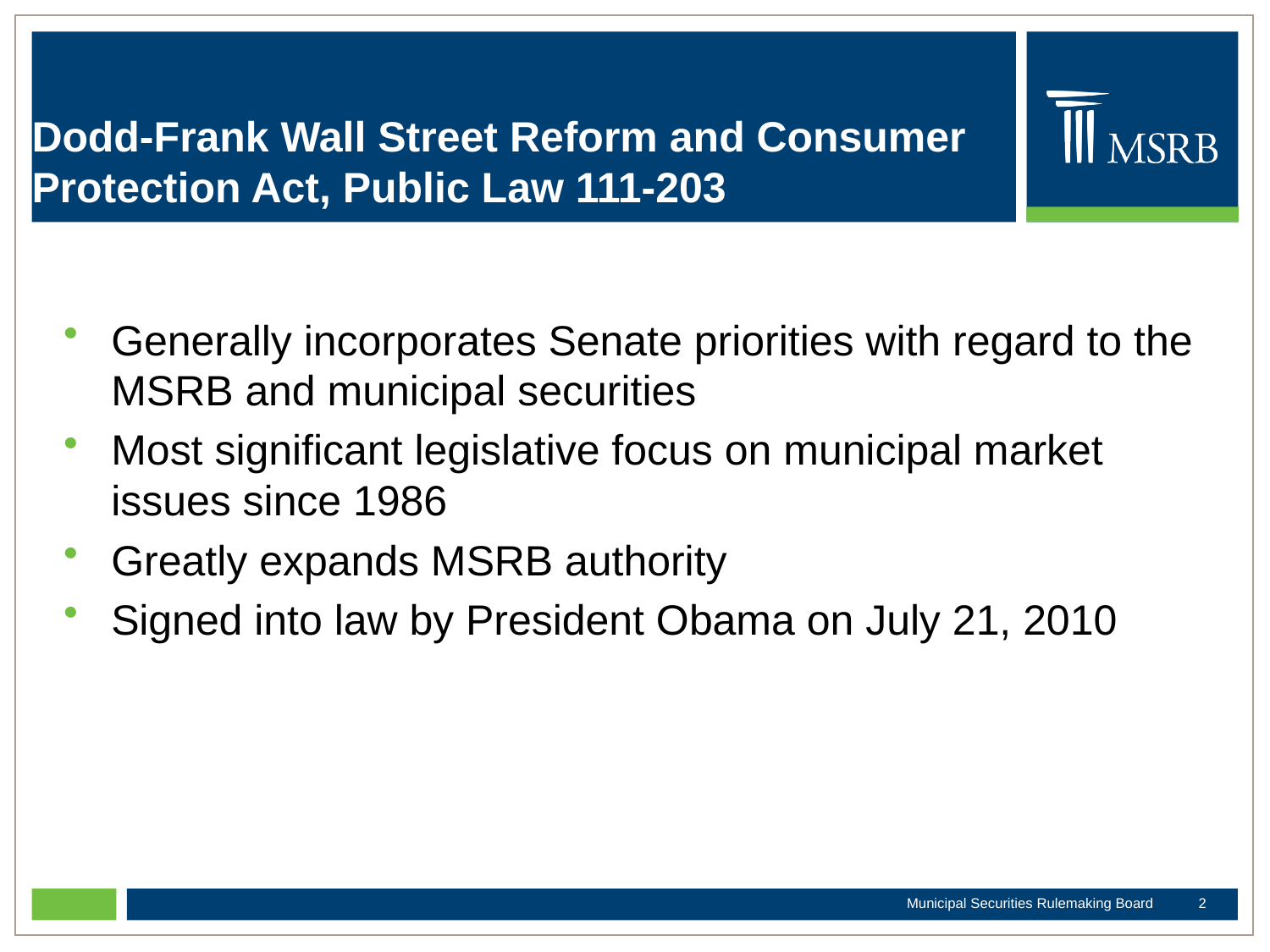

# Dodd-Frank Wall Street Reform and Consumer Protection Act, Public Law 111-203

Generally incorporates Senate priorities with regard to the MSRB and municipal securities
Most significant legislative focus on municipal market issues since 1986
Greatly expands MSRB authority
Signed into law by President Obama on July 21, 2010
Municipal Securities Rulemaking Board
2